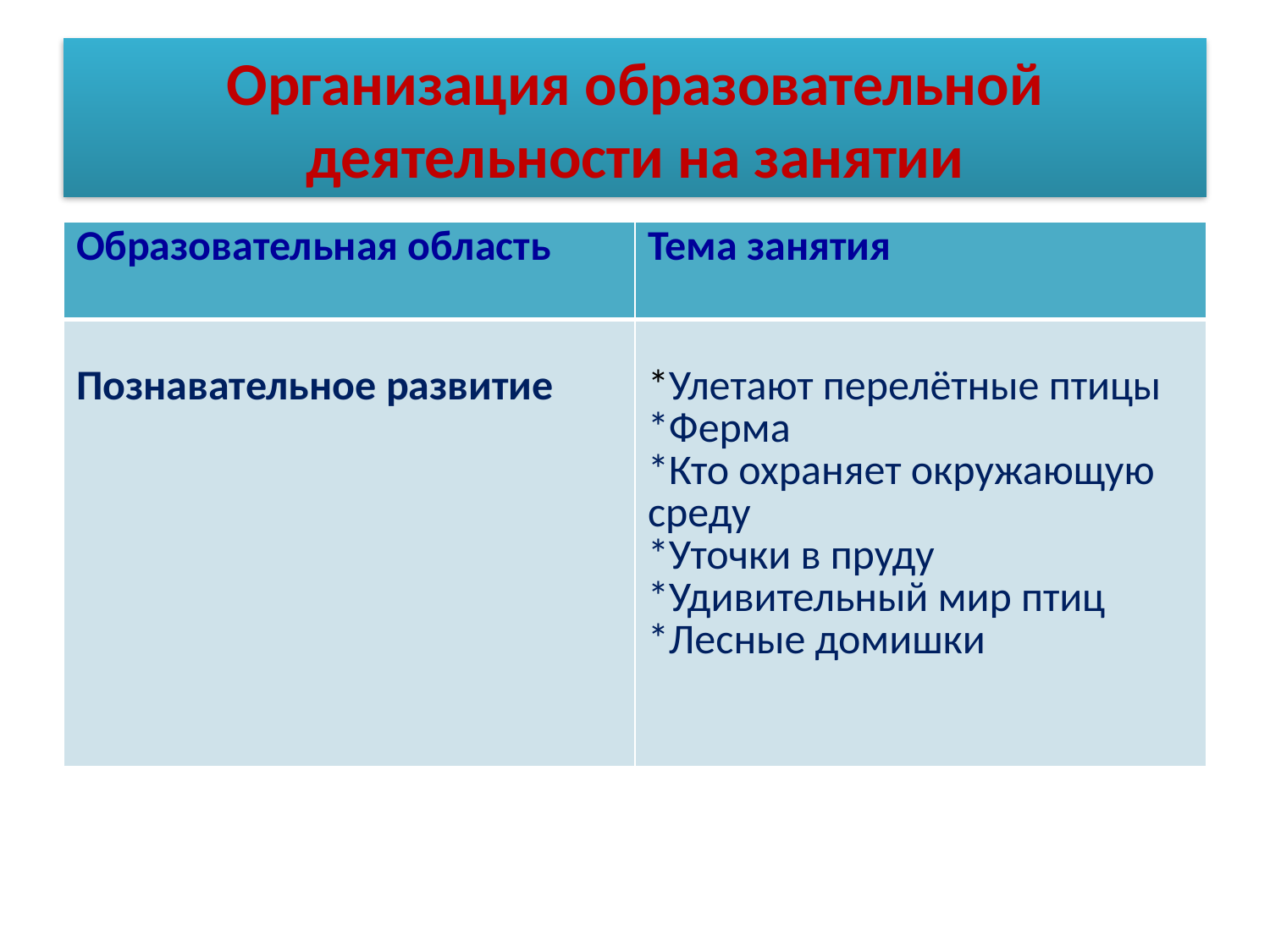

# Организация образовательной деятельности на занятии
| Образовательная область | Тема занятия |
| --- | --- |
| Познавательное развитие | \*Улетают перелётные птицы \*Ферма \*Кто охраняет окружающую среду \*Уточки в пруду \*Удивительный мир птиц \*Лесные домишки |